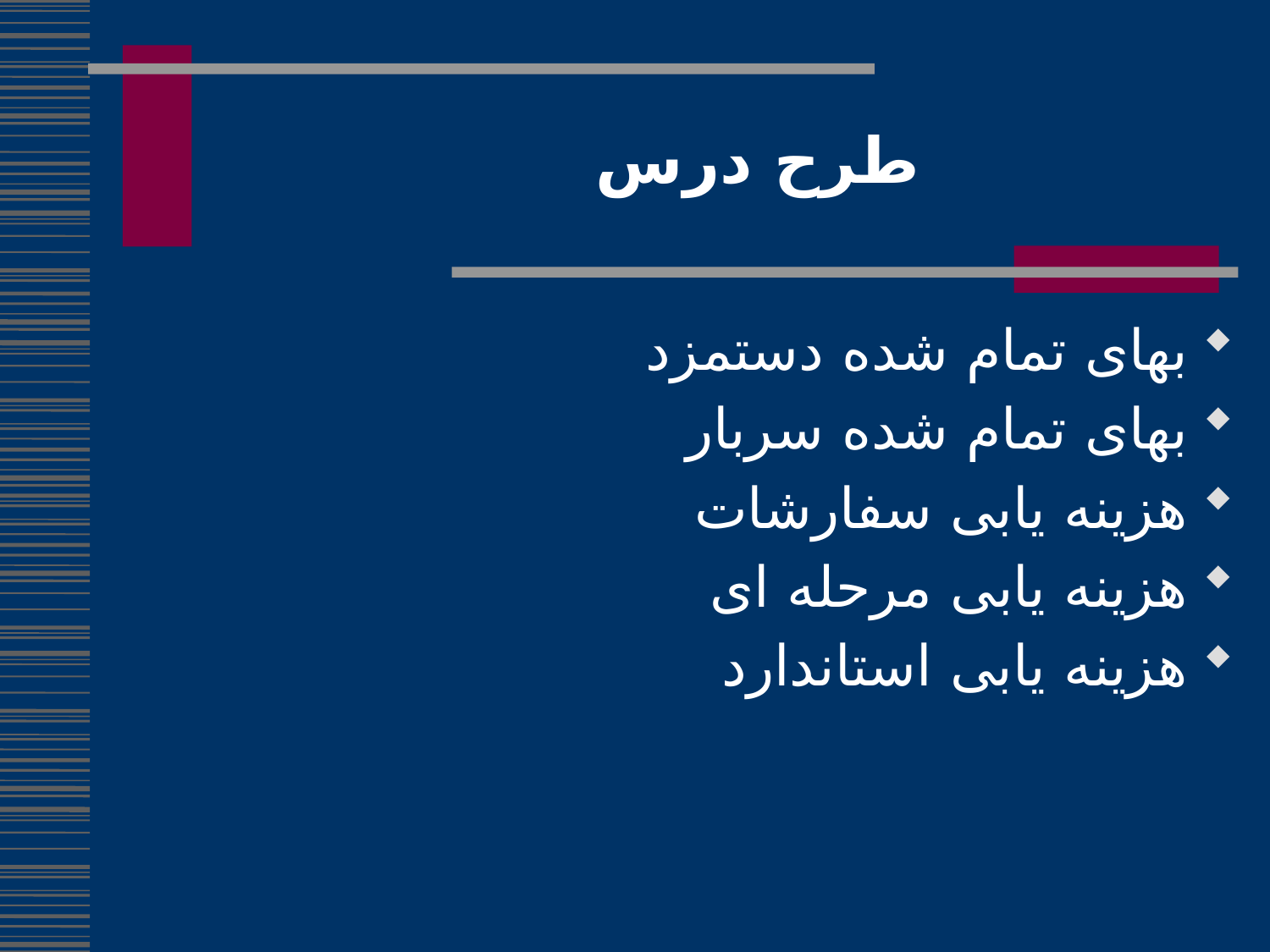

طرح درس
بهای تمام شده دستمزد
بهای تمام شده سربار
هزینه یابی سفارشات
هزینه یابی مرحله ای
هزینه یابی استاندارد